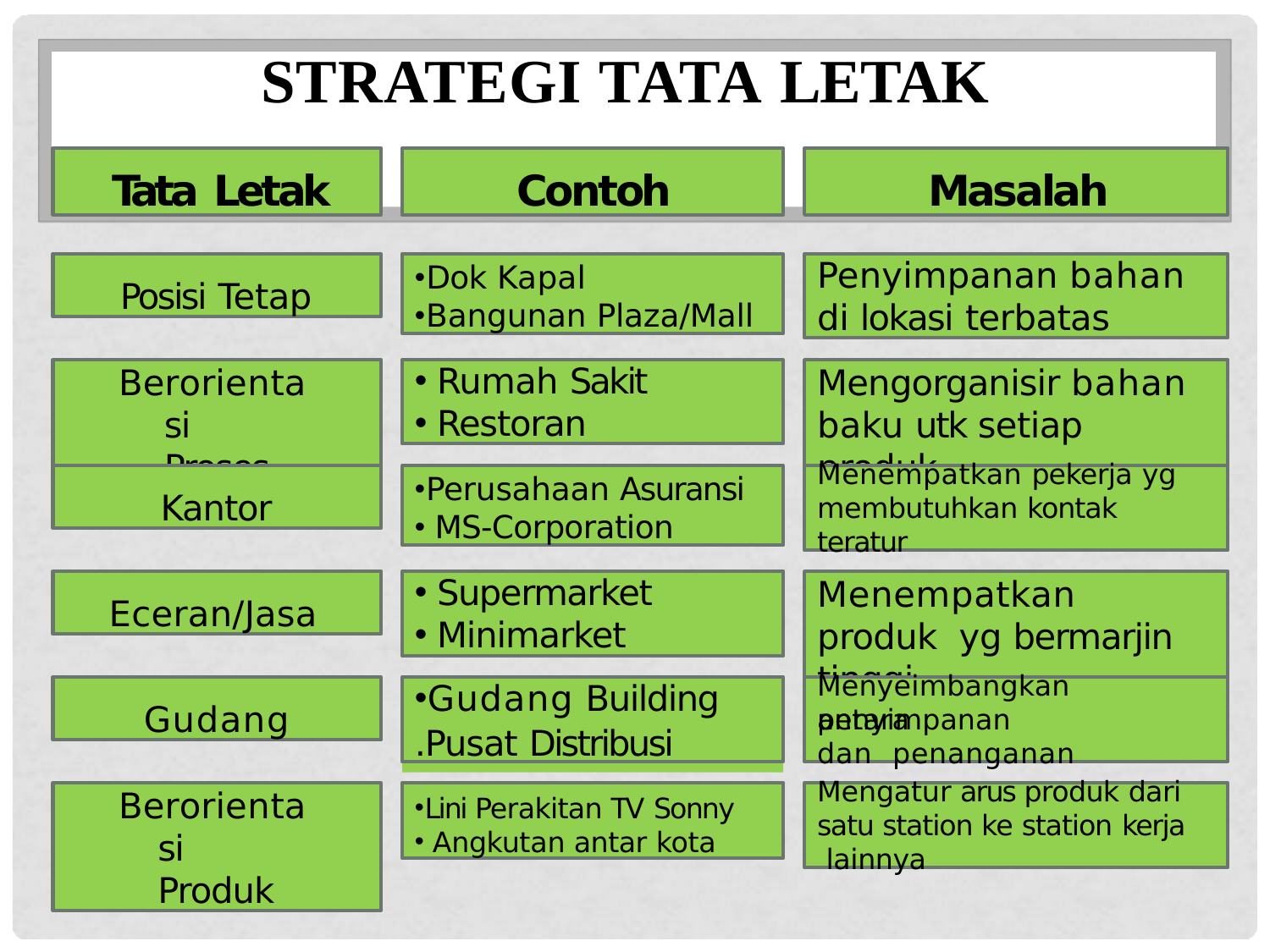

# STRATEGI TATA LETAK

Tata Letak
Contoh
Masalah
Posisi Tetap
Dok Kapal
Bangunan Plaza/Mall
Penyimpanan bahan
di lokasi terbatas
Berorientasi  Proses
Rumah Sakit
Restoran
Mengorganisir bahan  baku utk setiap  produk
Menempatkan pekerja yg
Kantor
Perusahaan Asuransi
MS-Corporation

membutuhkan kontak  teratur
Supermarket
Minimarket

Gudang Building
Eceran/Jasa

Menempatkan produk  yg bermarjin tinggi
Menyeimbangkan antara
Gudang

penyimpanan dan  penanganan
.Pusat Distribusi
Mengatur arus produk dari
Lini Perakitan TV Sonny
Angkutan antar kota
Berorientasi  Produk

satu station ke station kerja  lainnya